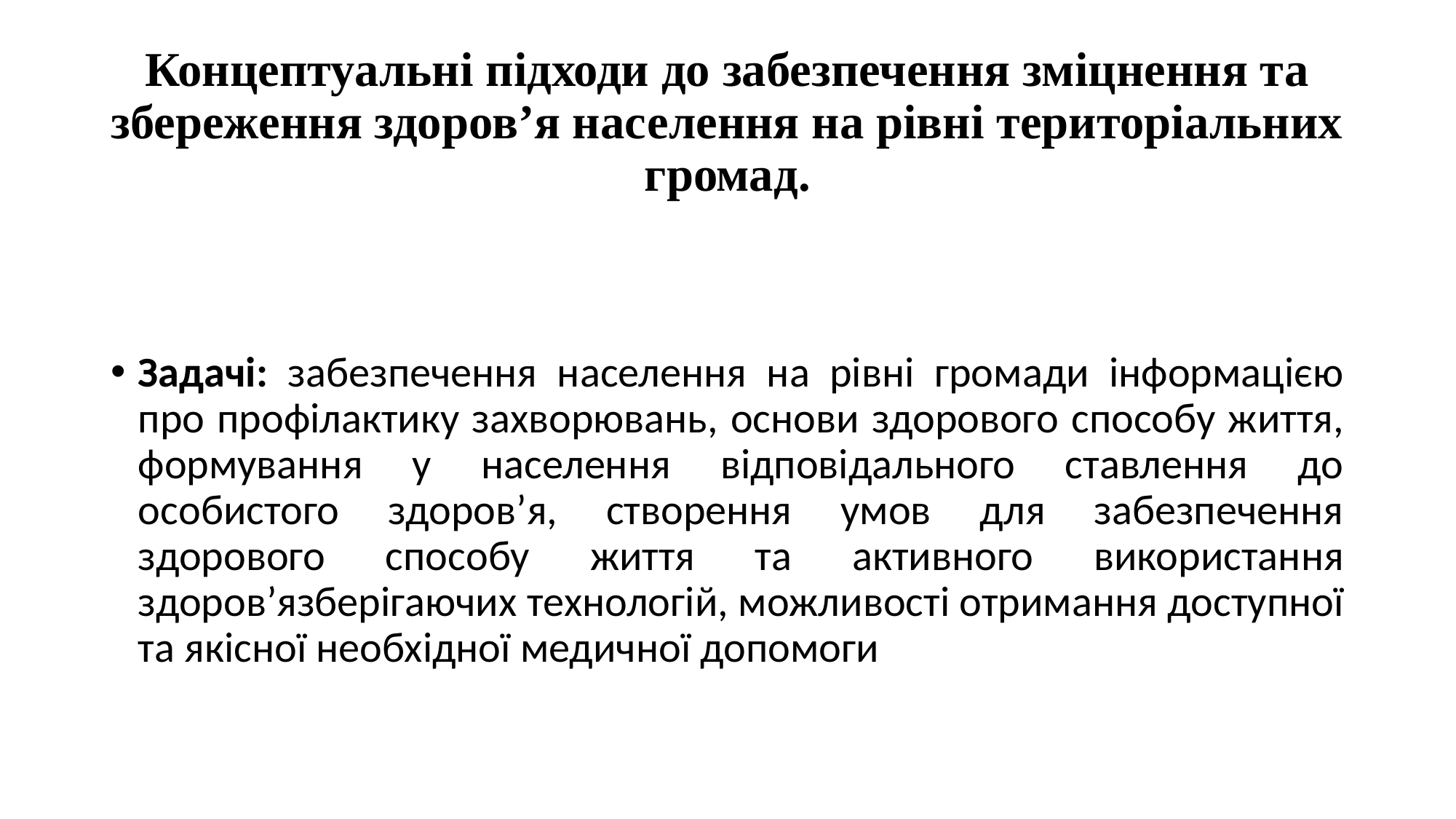

# Концептуальні підходи до забезпечення зміцнення та збереження здоров’я населення на рівні територіальних громад.

Задачі: забезпечення населення на рівні громади інформацією про профілактику захворювань, основи здорового способу життя, формування у населення відповідального ставлення до особистого здоров’я, створення умов для забезпечення здорового способу життя та активного використання здоров’язберігаючих технологій, можливості отримання доступної та якісної необхідної медичної допомоги